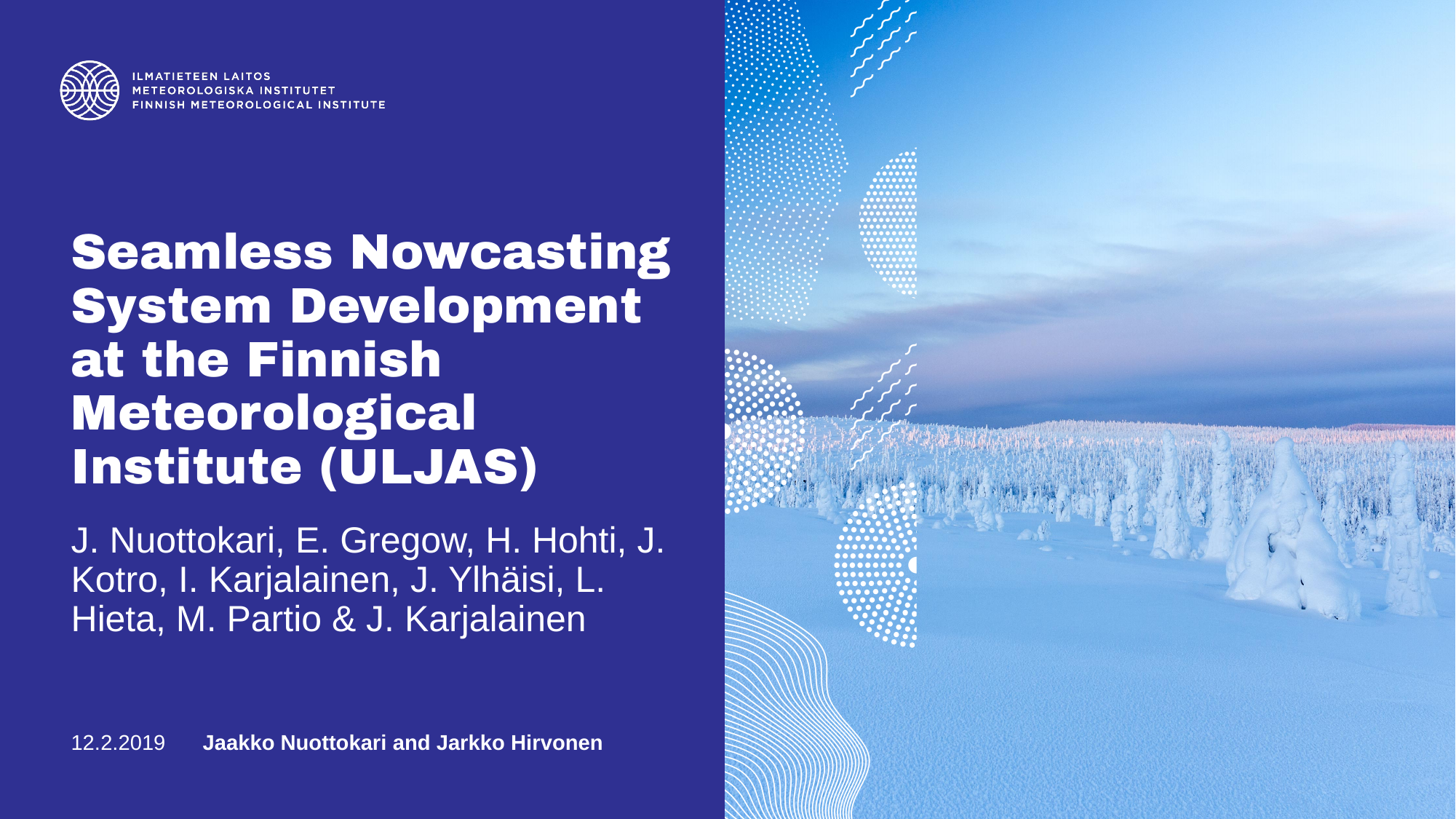

# Seamless Nowcasting System Development at the Finnish Meteorological Institute (ULJAS)
J. Nuottokari, E. Gregow, H. Hohti, J. Kotro, I. Karjalainen, J. Ylhäisi, L. Hieta, M. Partio & J. Karjalainen
Jaakko Nuottokari and Jarkko Hirvonen
12.2.2019